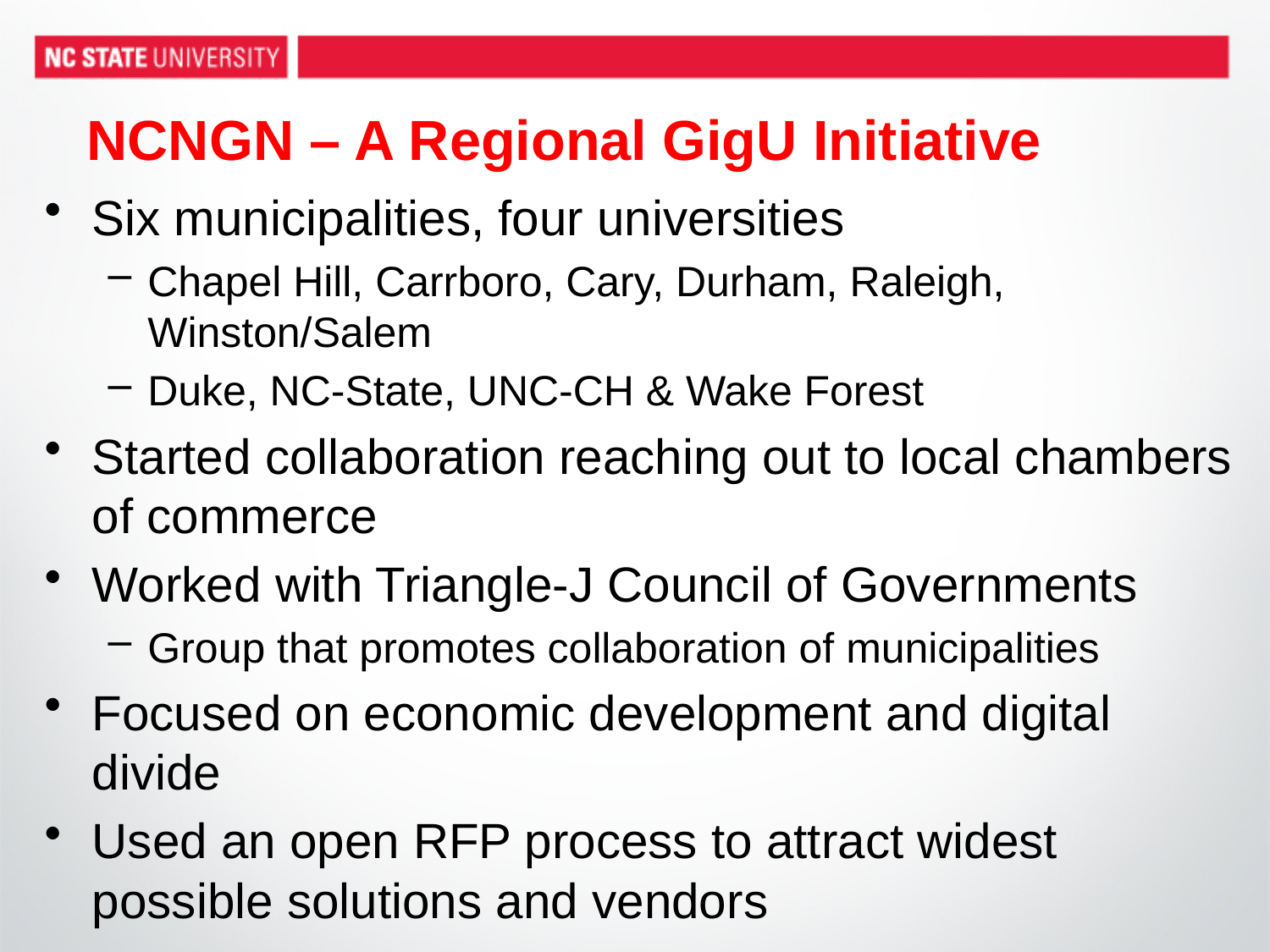

# NCNGN – A Regional GigU Initiative
Six municipalities, four universities
Chapel Hill, Carrboro, Cary, Durham, Raleigh, Winston/Salem
Duke, NC-State, UNC-CH & Wake Forest
Started collaboration reaching out to local chambers of commerce
Worked with Triangle-J Council of Governments
Group that promotes collaboration of municipalities
Focused on economic development and digital divide
Used an open RFP process to attract widest possible solutions and vendors